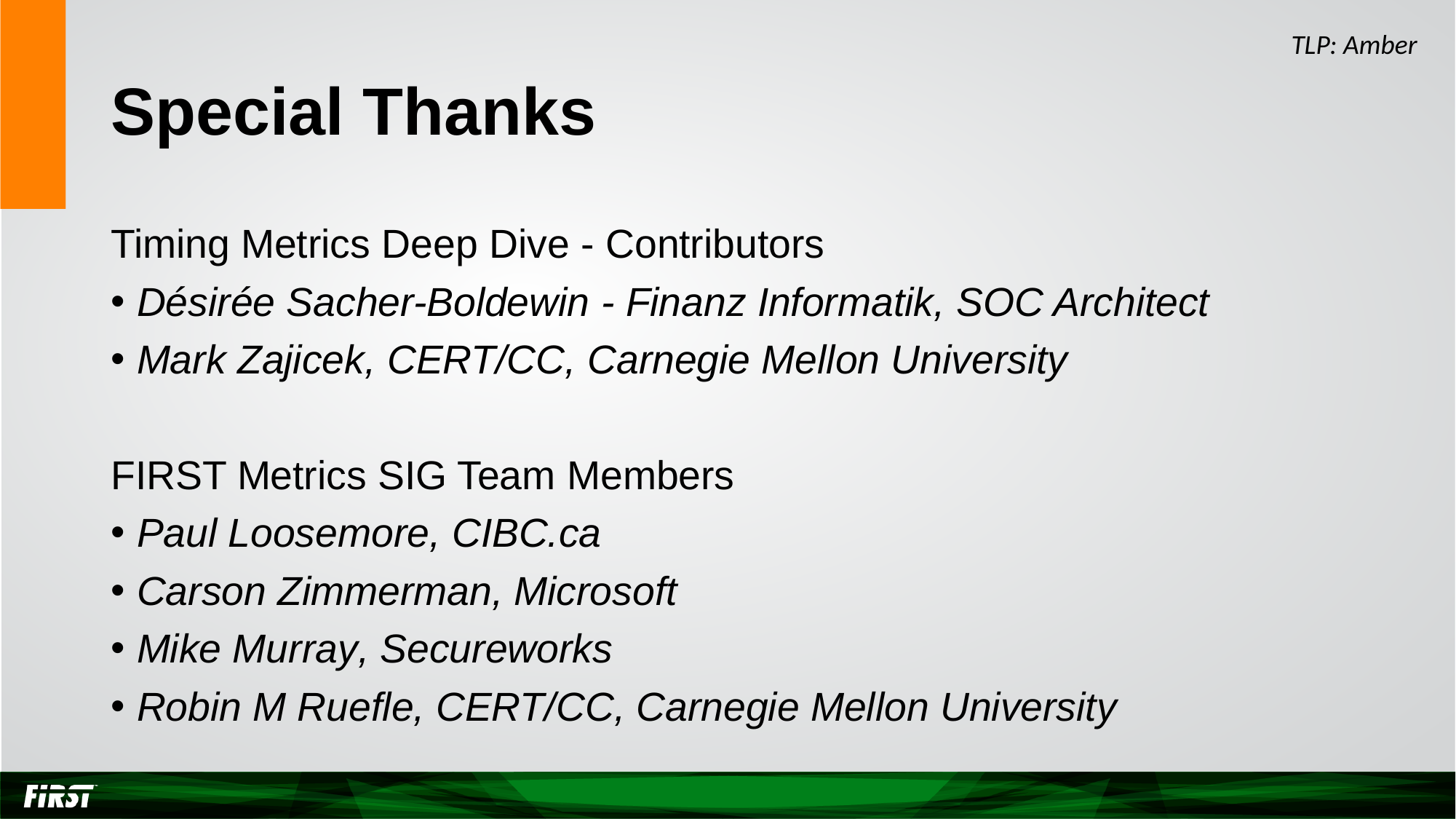

TLP: Amber
# Special Thanks
Timing Metrics Deep Dive - Contributors
Désirée Sacher-Boldewin - Finanz Informatik, SOC Architect
Mark Zajicek, CERT/CC, Carnegie Mellon University

FIRST Metrics SIG Team Members
Paul Loosemore, CIBC.ca
Carson Zimmerman, Microsoft
Mike Murray, Secureworks
Robin M Ruefle, CERT/CC, Carnegie Mellon University